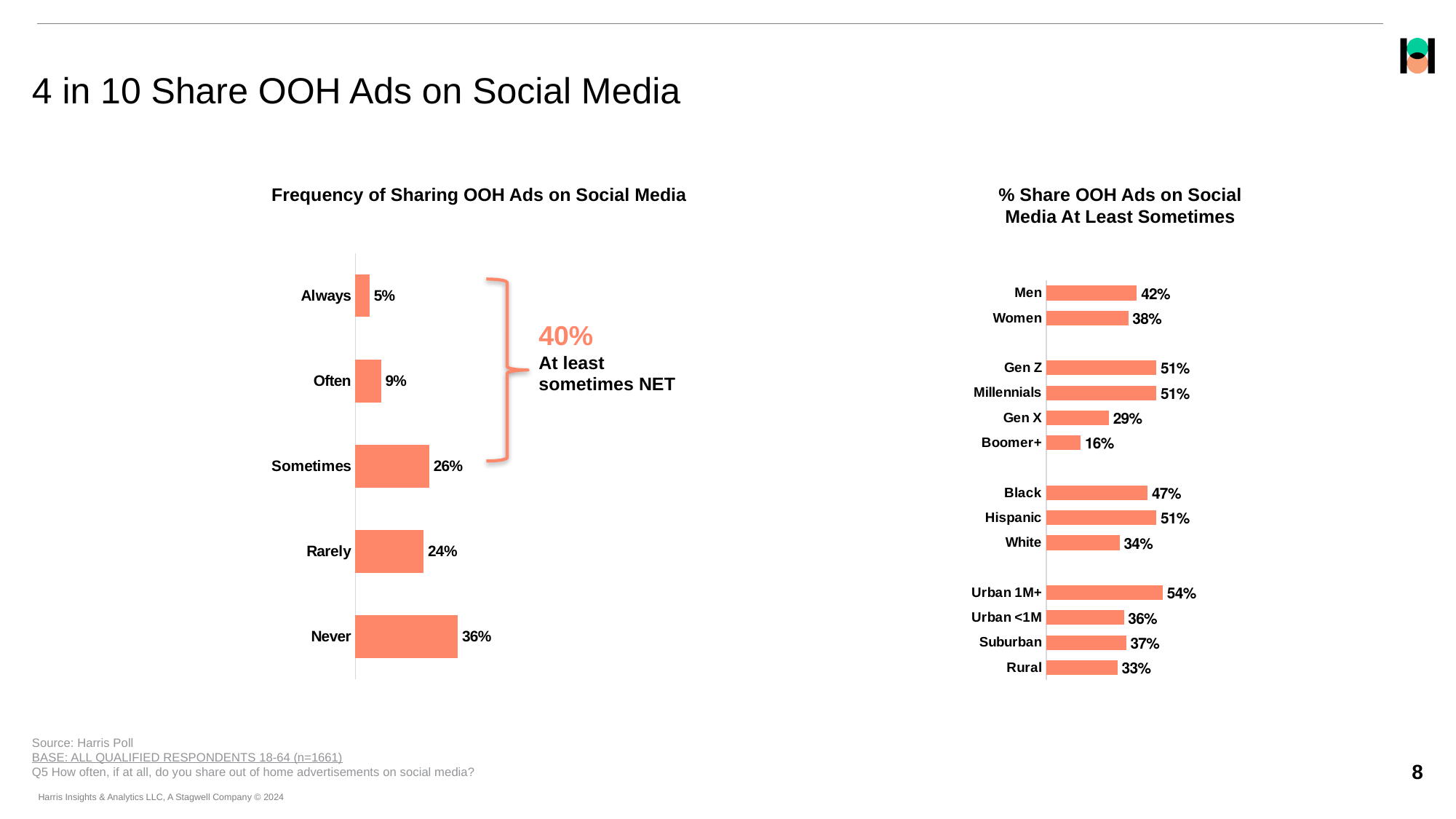

# 4 in 10 Share OOH Ads on Social Media
Frequency of Sharing OOH Ads on Social Media
% Share OOH Ads on Social Media At Least Sometimes

### Chart

| Category | Gen Pop |
|---|---|
| Always | 0.05 |
| Often | 0.09 |
| Sometimes | 0.26 |
| Rarely | 0.24 |
| Never | 0.36 |

### Chart

| Category | % Yes |
|---|---|
| Men | 0.42 |
| Women | 0.38 |
|  | None |
| Gen Z | 0.51 |
| Millennials | 0.51 |
| Gen X | 0.29 |
| Boomer+ | 0.16 |
|  | None |
| Black | 0.47 |
| Hispanic | 0.51 |
| White | 0.34 |
|  | None |
| Urban 1M+ | 0.54 |
| Urban <1M | 0.36 |
| Suburban | 0.37 |
| Rural | 0.33 |
40%
At least sometimes NET
Source: Harris Poll
BASE: ALL QUALIFIED RESPONDENTS 18-64 (n=1661)
Q5 How often, if at all, do you share out of home advertisements on social media?